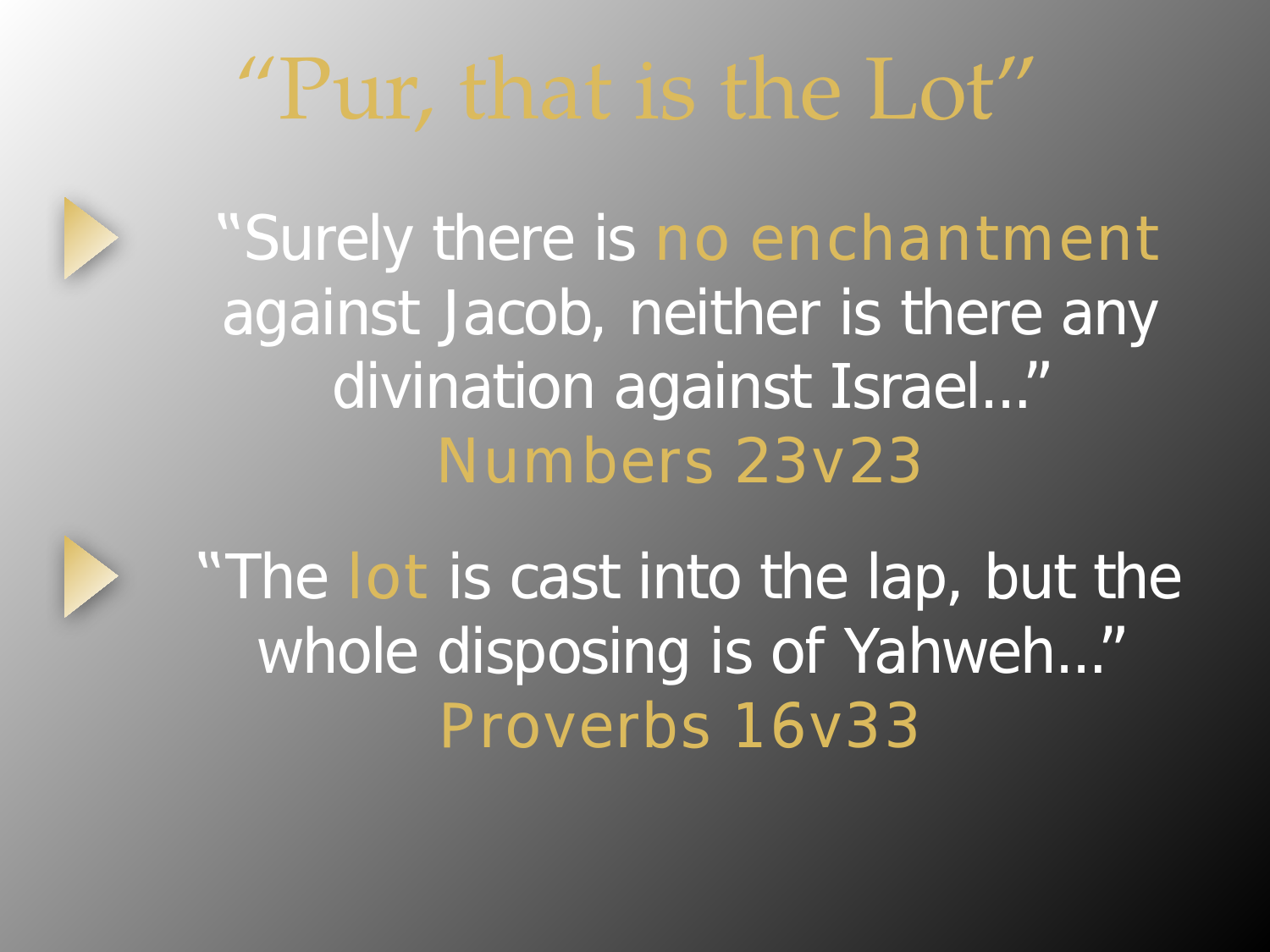

# “Pur, that is the Lot”
“Surely there is no enchantment against Jacob, neither is there any divination against Israel…”
Numbers 23v23

“The lot is cast into the lap, but the whole disposing is of Yahweh…”
Proverbs 16v33